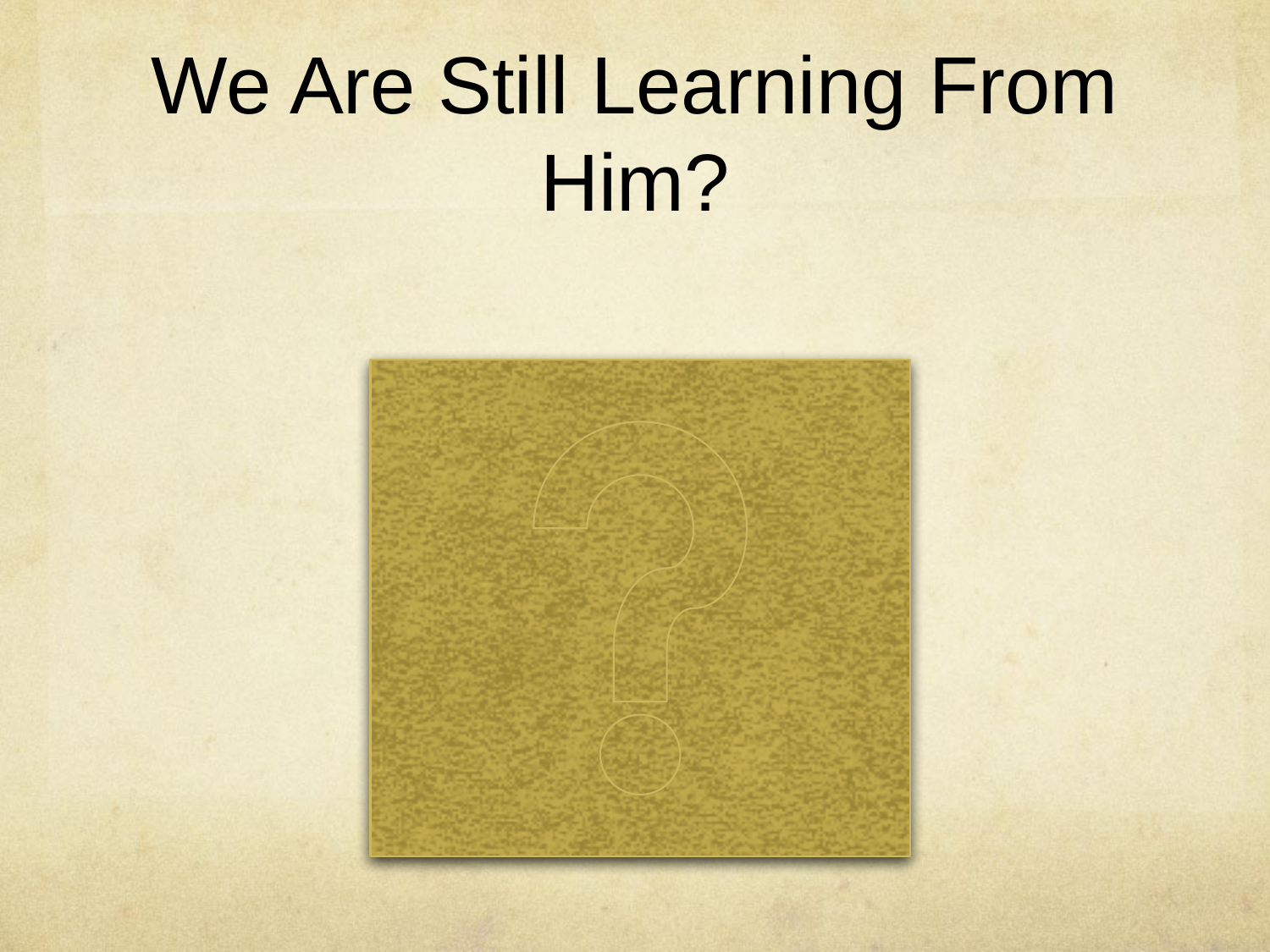

# We Are Still Learning From Him?